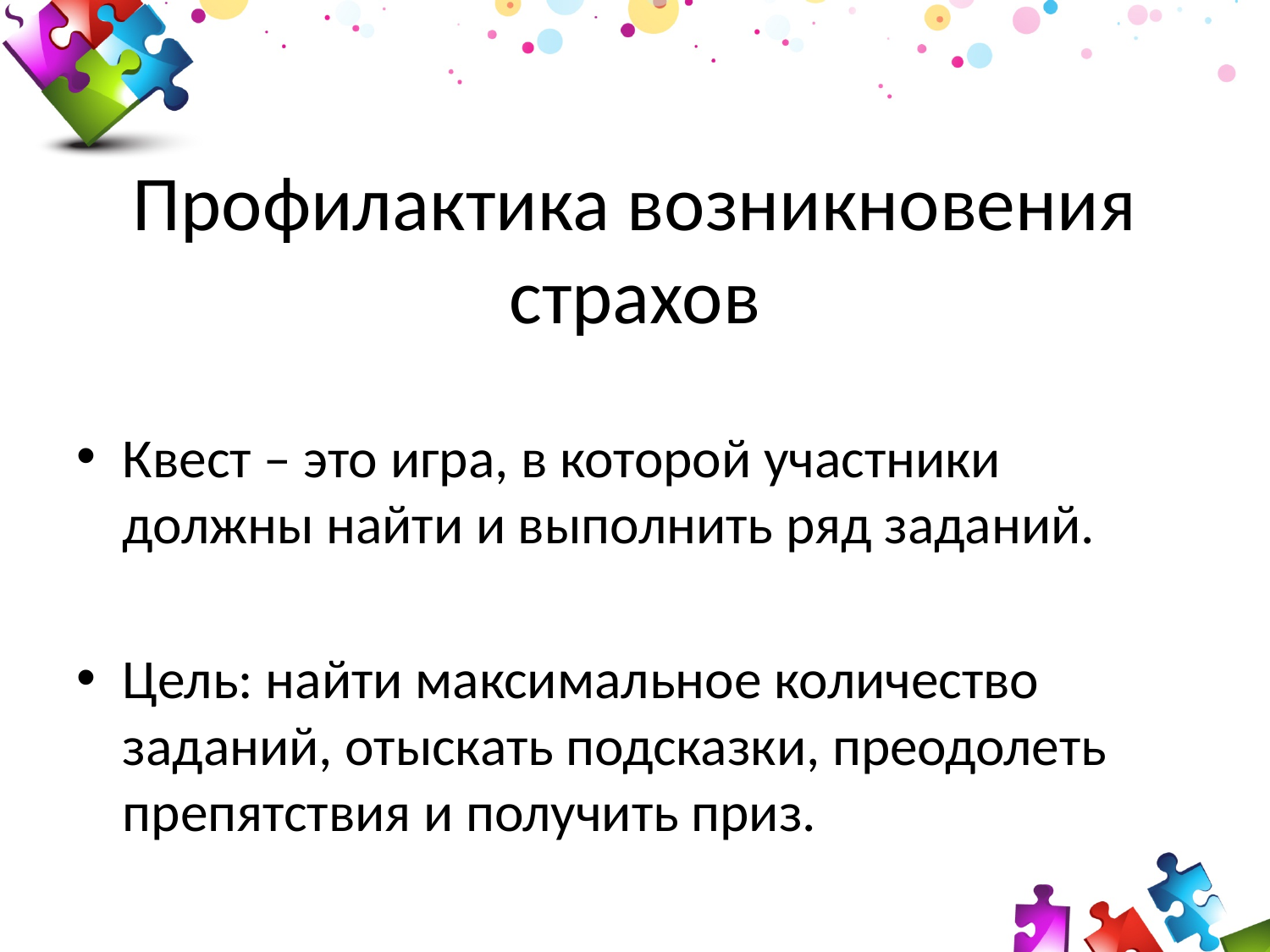

# Профилактика возникновения страхов
Квест – это игра, в которой участники должны найти и выполнить ряд заданий.

Цель: найти максимальное количество заданий, отыскать подсказки, преодолеть препятствия и получить приз.